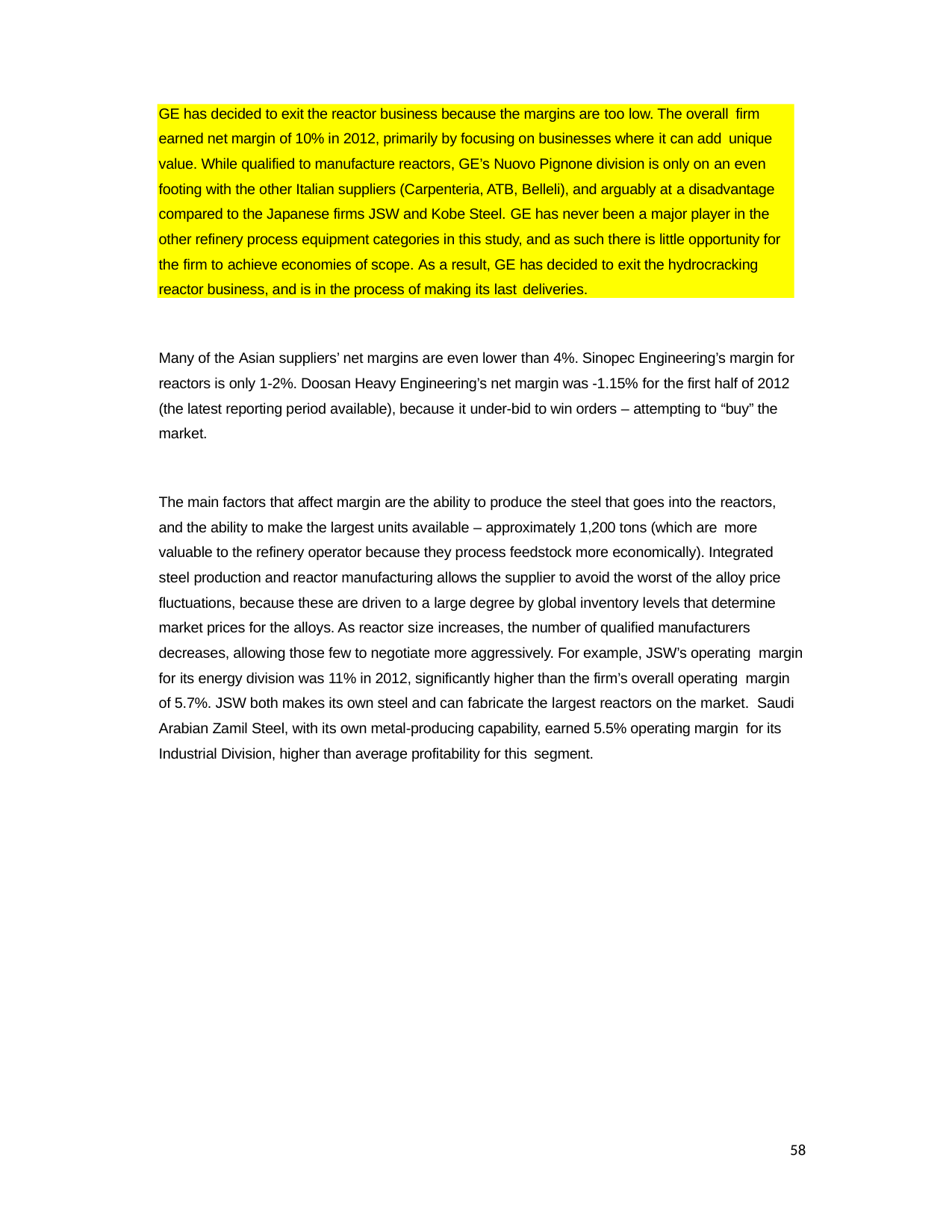

GE has decided to exit the reactor business because the margins are too low. The overall firm
earned net margin of 10% in 2012, primarily by focusing on businesses where it can add unique
value. While qualified to manufacture reactors, GE’s Nuovo Pignone division is only on an even  footing with the other Italian suppliers (Carpenteria, ATB, Belleli), and arguably at a disadvantage  compared to the Japanese firms JSW and Kobe Steel. GE has never been a major player in the  other refinery process equipment categories in this study, and as such there is little opportunity for  the firm to achieve economies of scope. As a result, GE has decided to exit the hydrocracking  reactor business, and is in the process of making its last deliveries.
Many of the Asian suppliers’ net margins are even lower than 4%. Sinopec Engineering’s margin for  reactors is only 1-2%. Doosan Heavy Engineering’s net margin was -1.15% for the first half of 2012  (the latest reporting period available), because it under-bid to win orders – attempting to “buy” the  market.
The main factors that affect margin are the ability to produce the steel that goes into the reactors,  and the ability to make the largest units available – approximately 1,200 tons (which are more
valuable to the refinery operator because they process feedstock more economically). Integrated  steel production and reactor manufacturing allows the supplier to avoid the worst of the alloy price  fluctuations, because these are driven to a large degree by global inventory levels that determine  market prices for the alloys. As reactor size increases, the number of qualified manufacturers  decreases, allowing those few to negotiate more aggressively. For example, JSW’s operating  margin for its energy division was 11% in 2012, significantly higher than the firm’s overall operating  margin of 5.7%. JSW both makes its own steel and can fabricate the largest reactors on the market.  Saudi Arabian Zamil Steel, with its own metal-producing capability, earned 5.5% operating margin  for its Industrial Division, higher than average profitability for this segment.
58